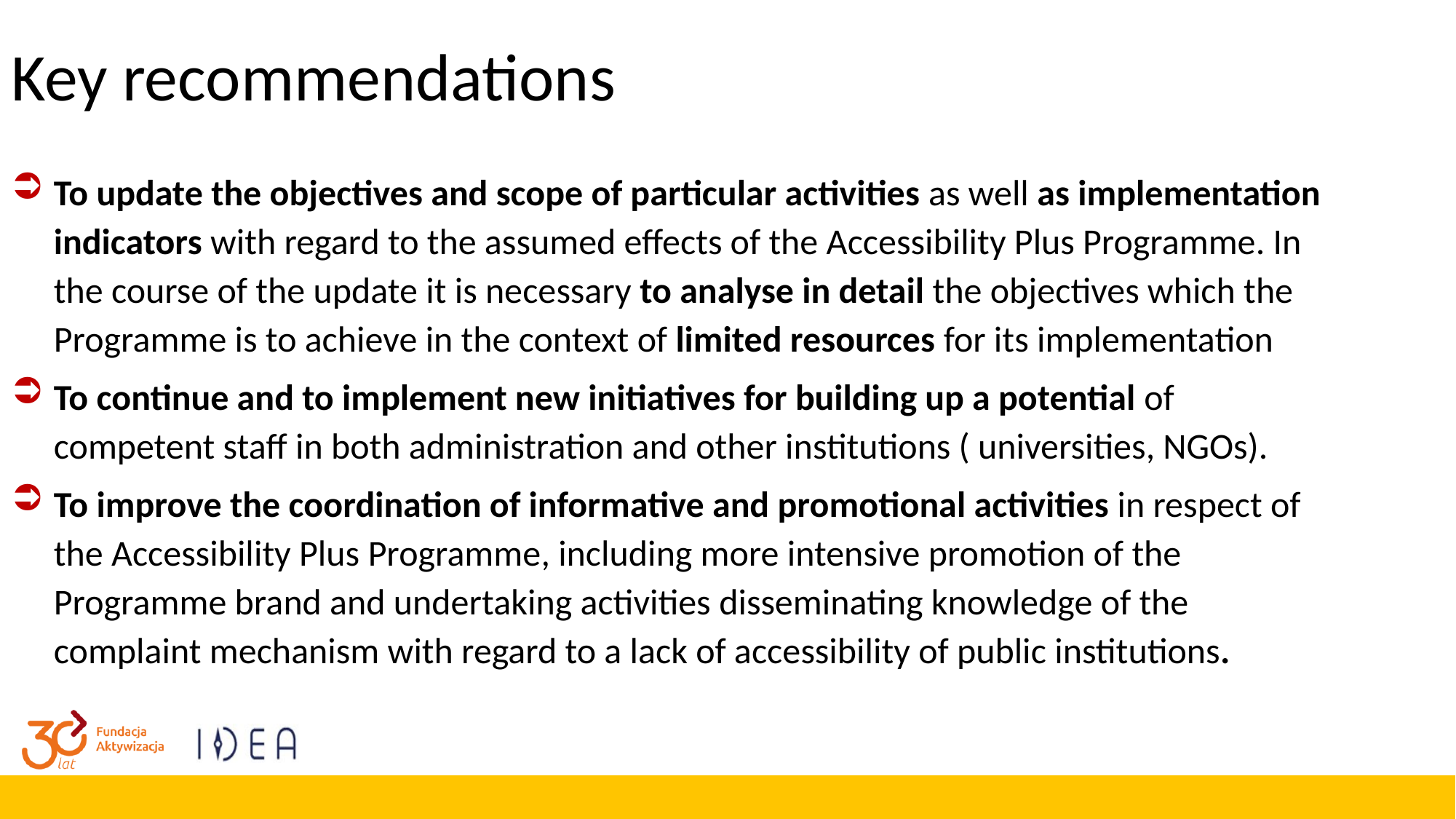

# Key recommendations
To update the objectives and scope of particular activities as well as implementation  indicators with regard to the assumed effects of the Accessibility Plus Programme. In the course of the update it is necessary to analyse in detail the objectives which the Programme is to achieve in the context of limited resources for its implementation
To continue and to implement new initiatives for building up a potential of competent staff in both administration and other institutions ( universities, NGOs).
To improve the coordination of informative and promotional activities in respect of the Accessibility Plus Programme, including more intensive promotion of the Programme brand and undertaking activities disseminating knowledge of the complaint mechanism with regard to a lack of accessibility of public institutions.